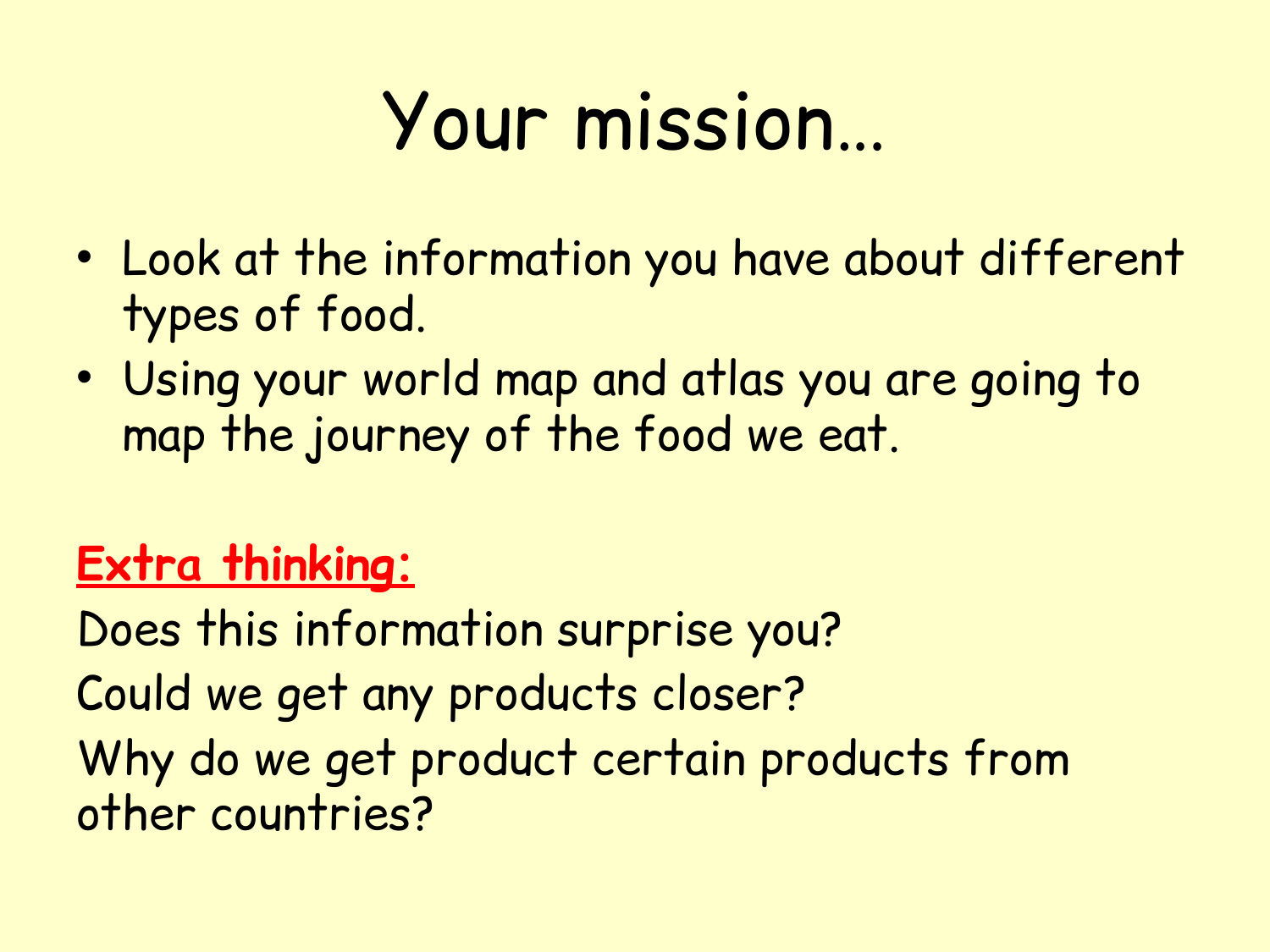

# Your mission…
Look at the information you have about different types of food.
Using your world map and atlas you are going to map the journey of the food we eat.

Extra thinking:
Does this information surprise you?
Could we get any products closer?
Why do we get product certain products from other countries?